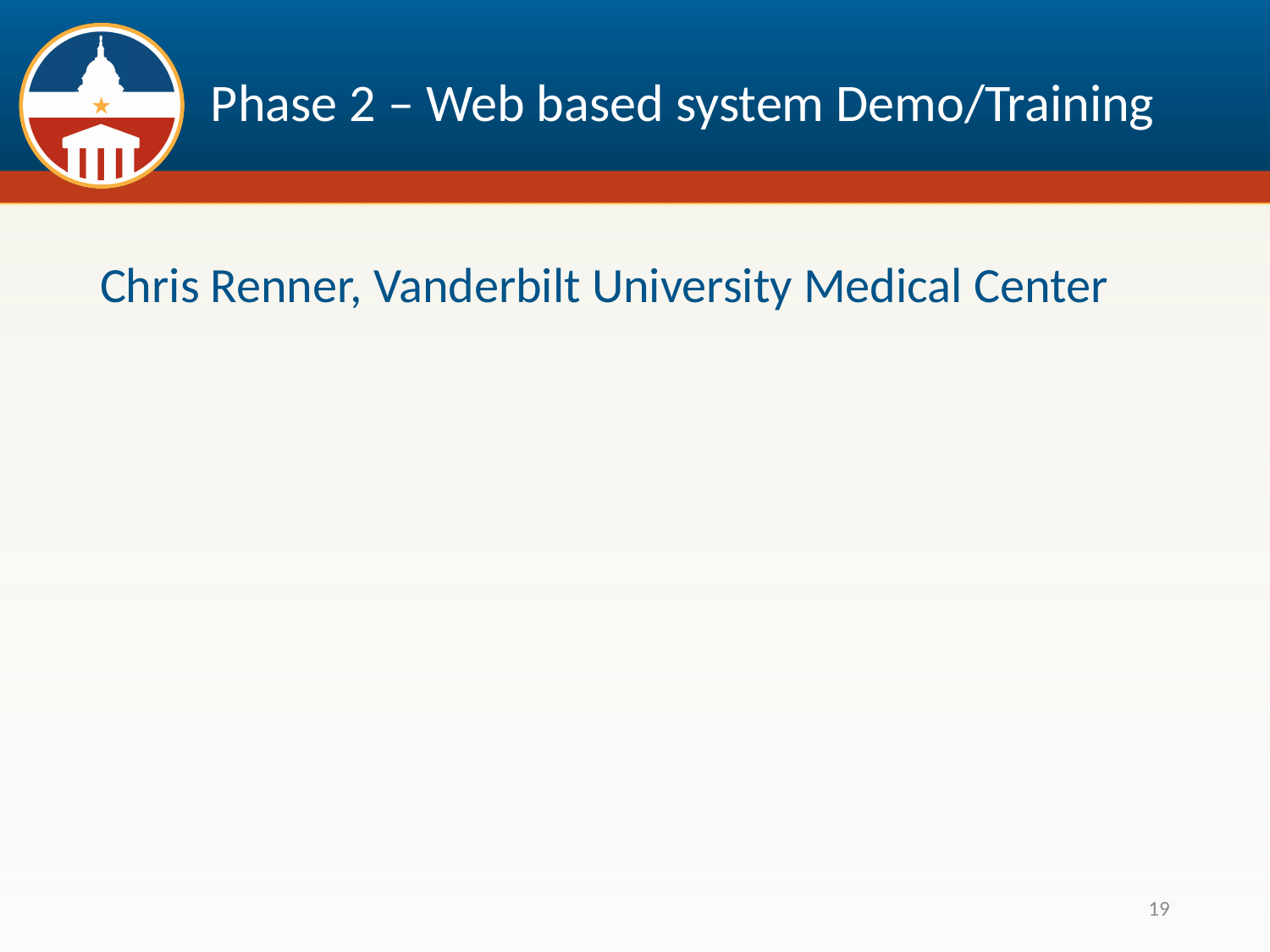

# Phase 2 – Web based system Demo/Training
Chris Renner, Vanderbilt University Medical Center
19